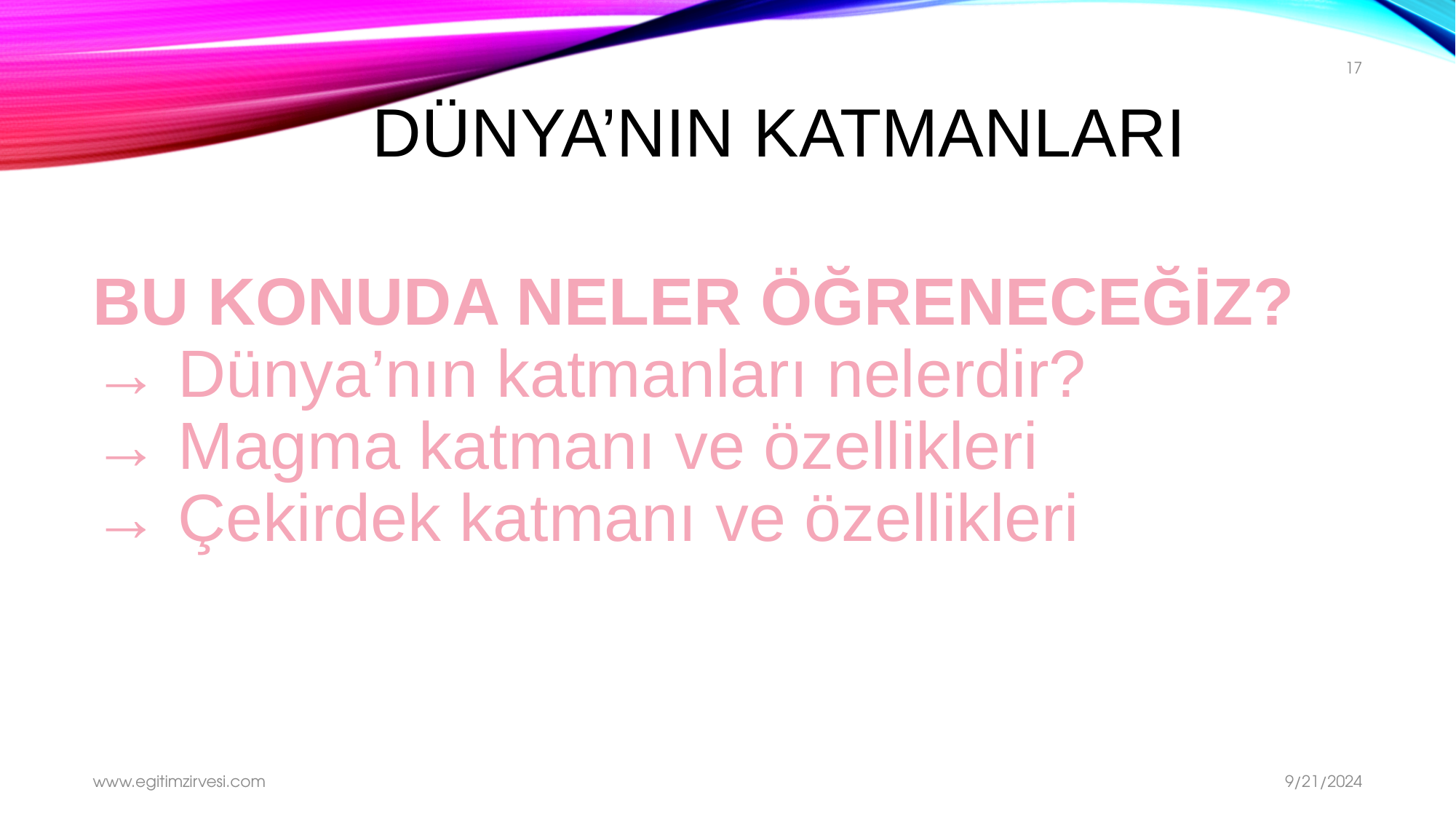

17
# DÜNYA’NIN KATMANLARI
BU KONUDA NELER ÖĞRENECEĞİZ?
→ Dünya’nın katmanları nelerdir?
→ Magma katmanı ve özellikleri
→ Çekirdek katmanı ve özellikleri
www.egitimzirvesi.com
9/21/2024